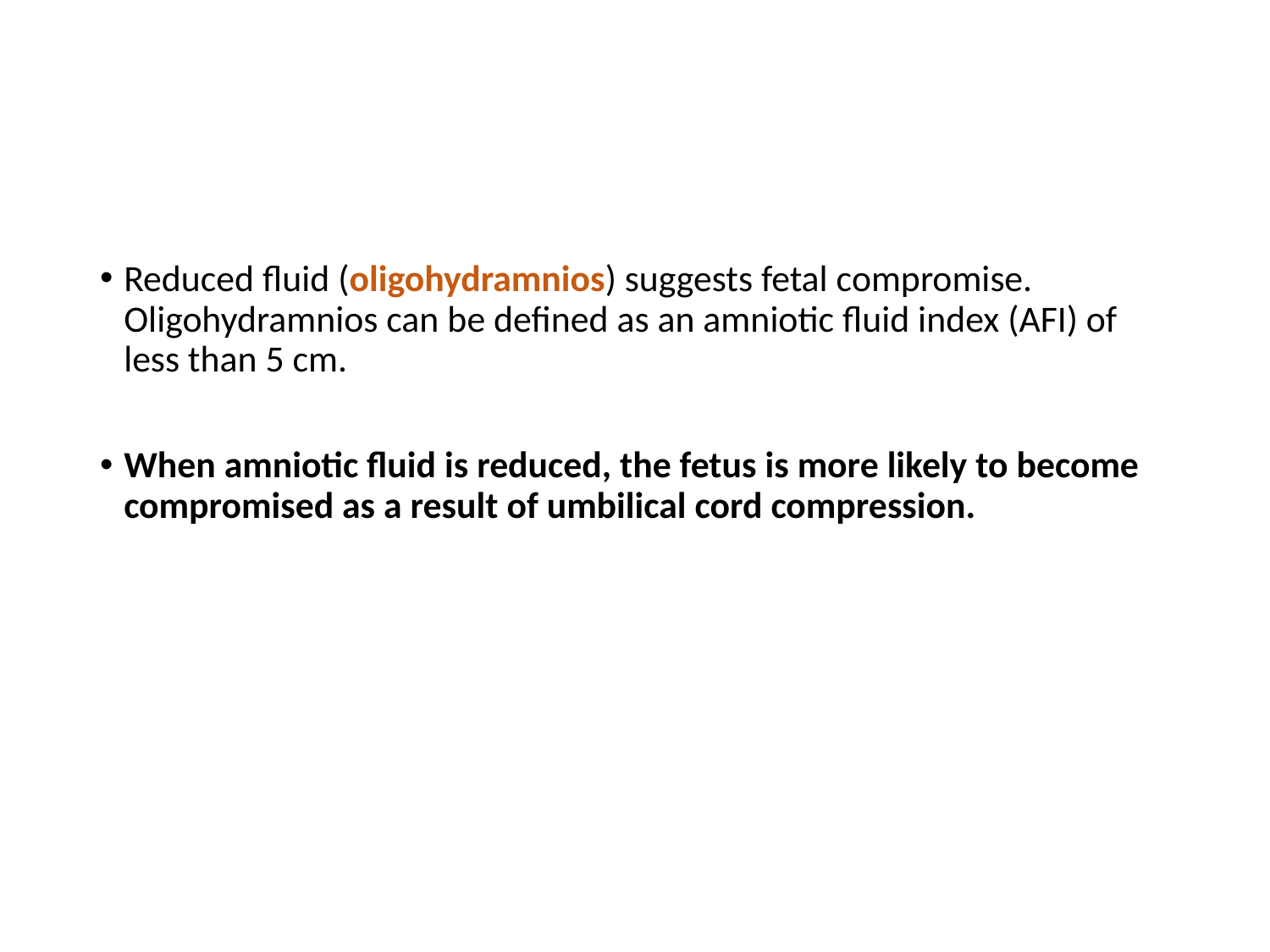

#
Reduced fluid (oligohydramnios) suggests fetal compromise. Oligohydramnios can be defined as an amniotic fluid index (AFI) of less than 5 cm.

When amniotic fluid is reduced, the fetus is more likely to become compromised as a result of umbilical cord compression.